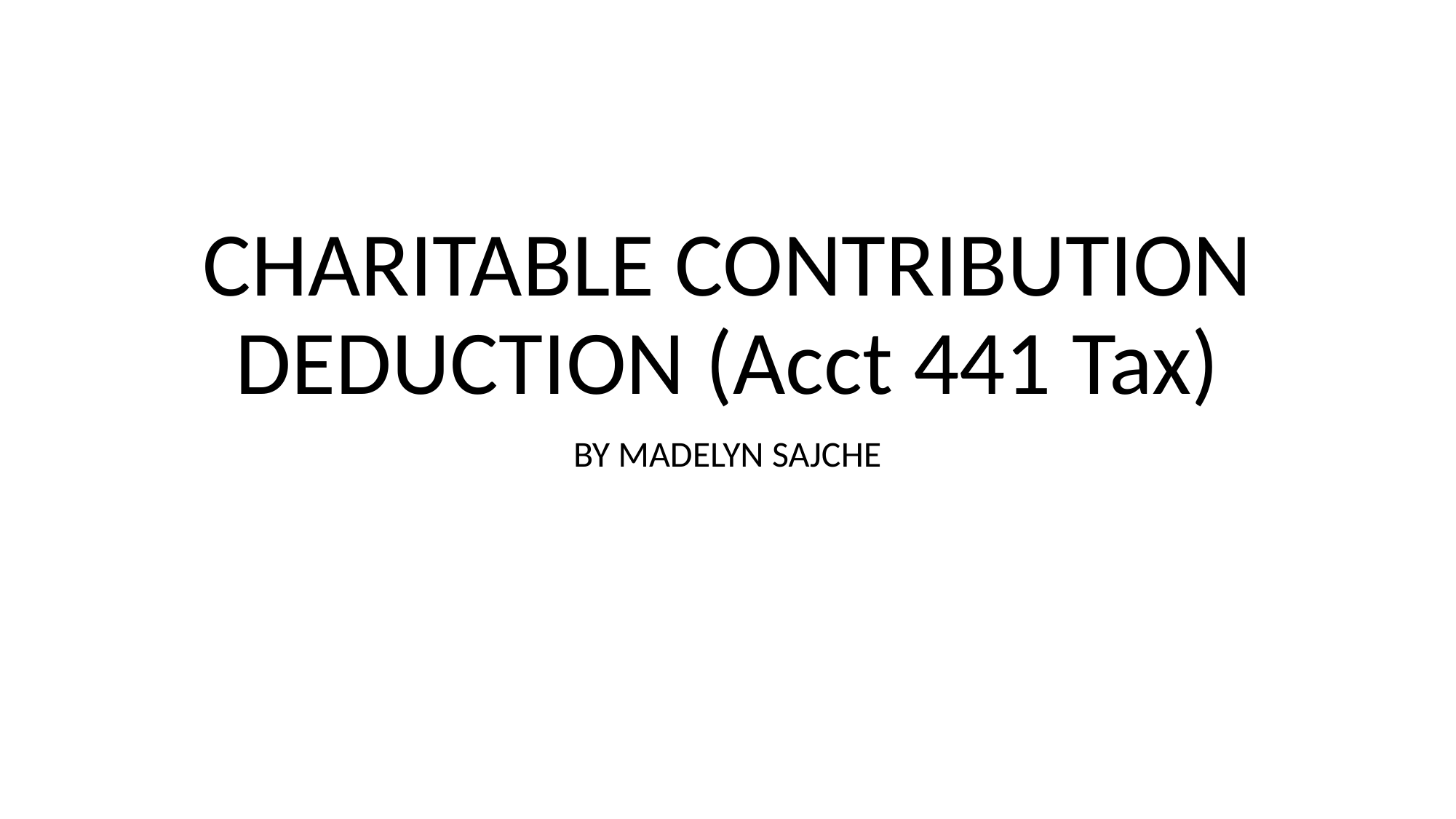

# CHARITABLE CONTRIBUTION DEDUCTION (Acct 441 Tax)
BY MADELYN SAJCHE